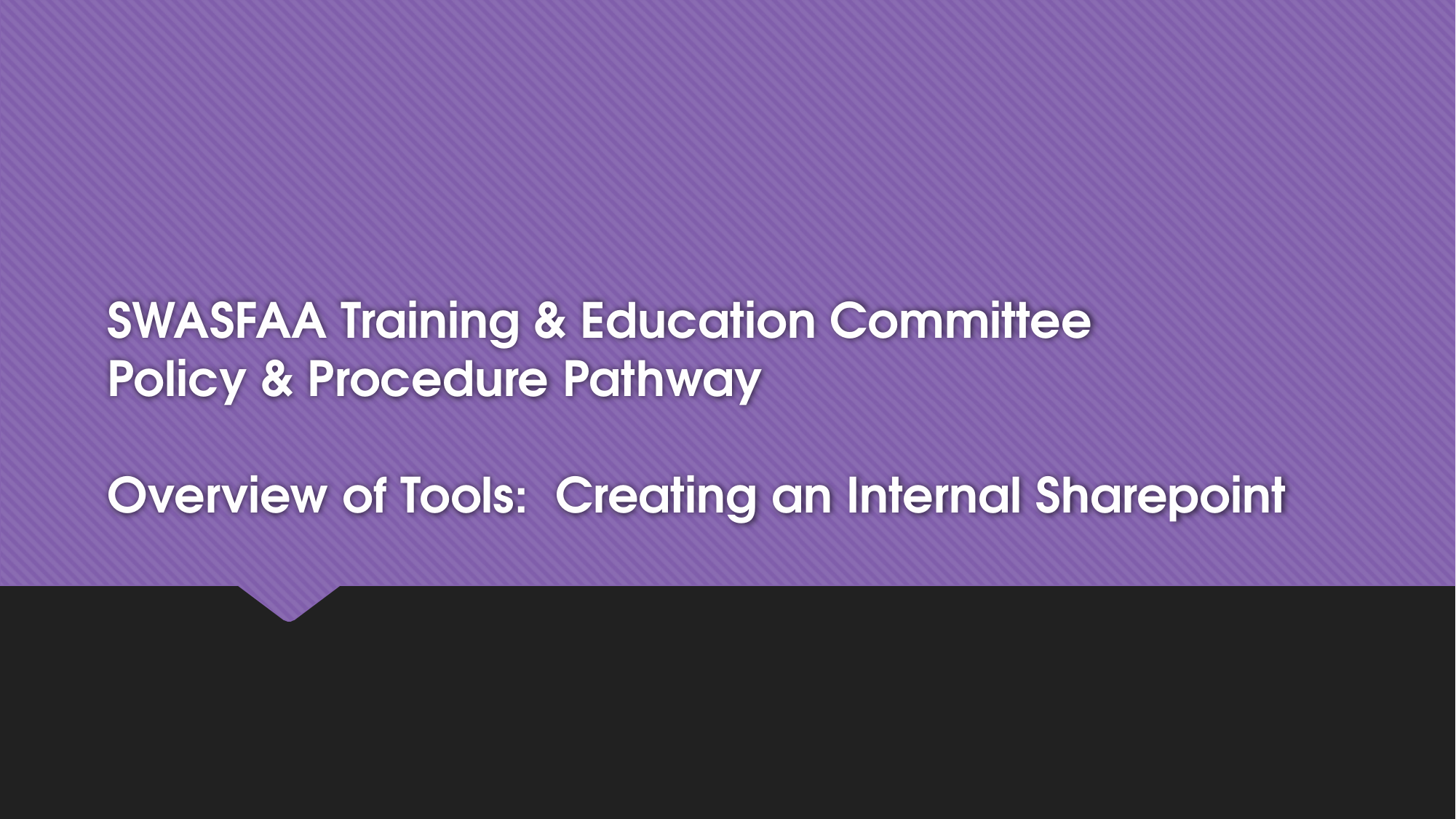

# SWASFAA Training & Education Committee Policy & Procedure Pathway Overview of Tools:  Creating an Internal Sharepoint